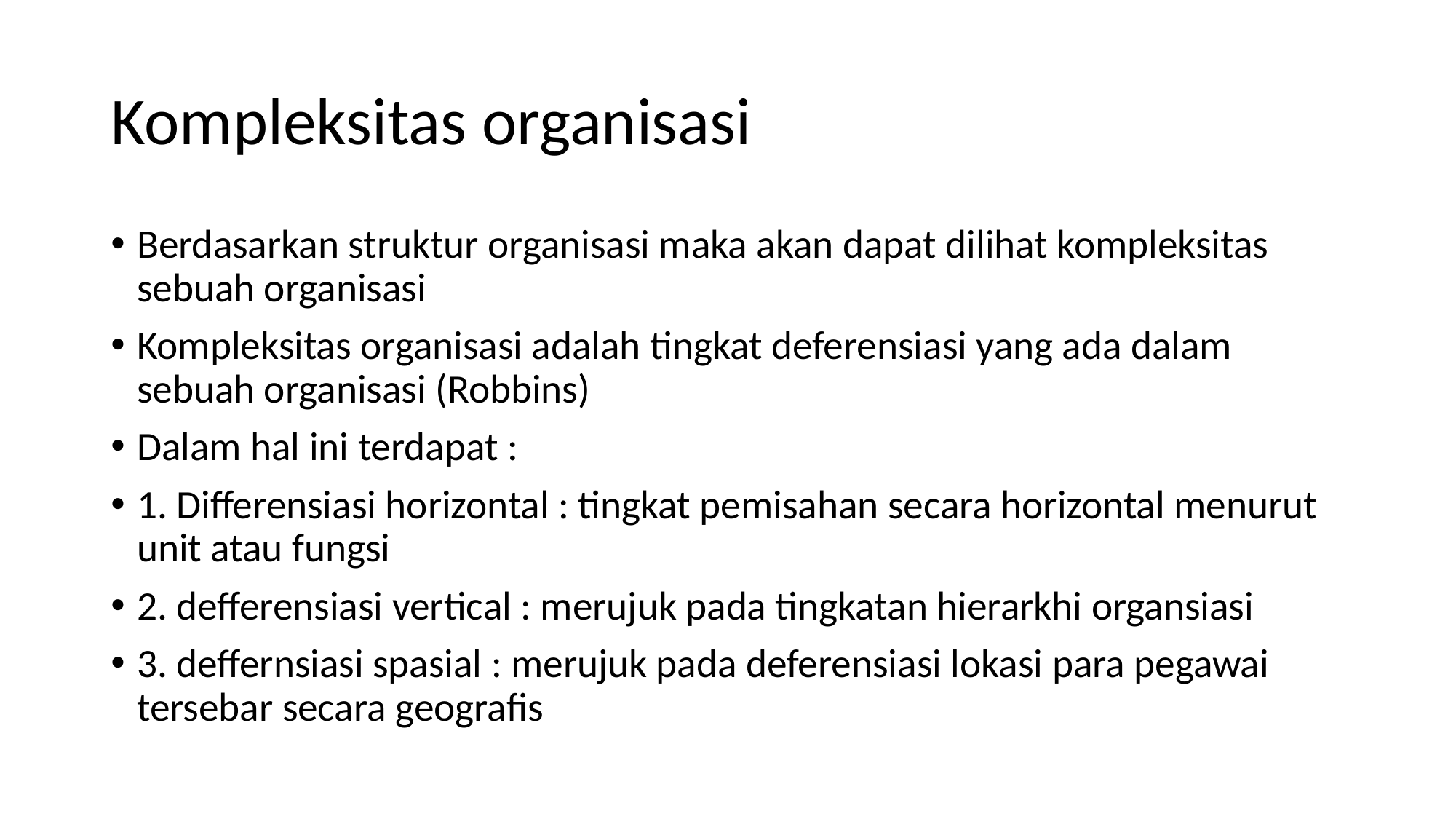

# Kompleksitas organisasi
Berdasarkan struktur organisasi maka akan dapat dilihat kompleksitas sebuah organisasi
Kompleksitas organisasi adalah tingkat deferensiasi yang ada dalam sebuah organisasi (Robbins)
Dalam hal ini terdapat :
1. Differensiasi horizontal : tingkat pemisahan secara horizontal menurut unit atau fungsi
2. defferensiasi vertical : merujuk pada tingkatan hierarkhi organsiasi
3. deffernsiasi spasial : merujuk pada deferensiasi lokasi para pegawai tersebar secara geografis